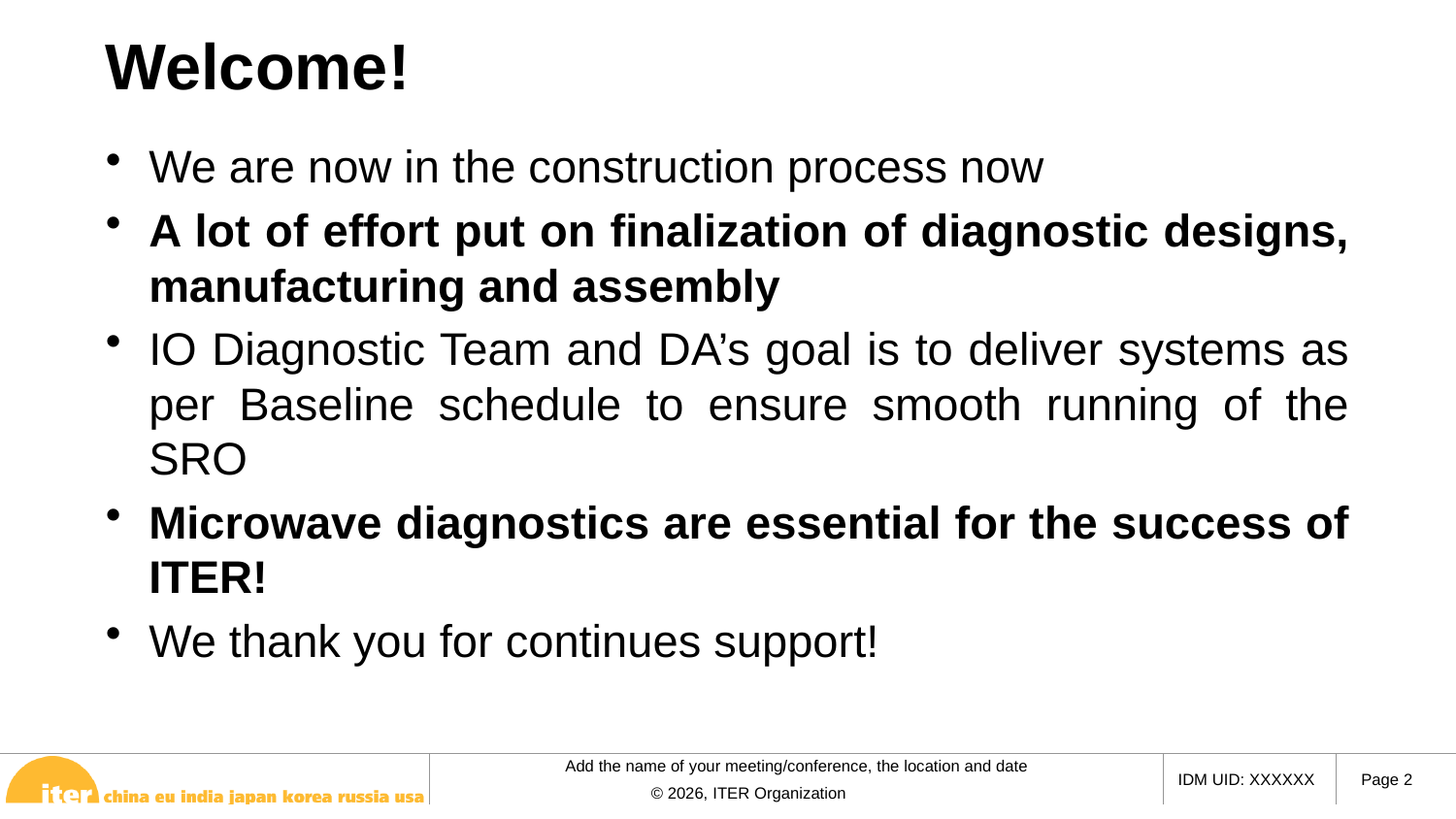

# Welcome!
We are now in the construction process now
A lot of effort put on finalization of diagnostic designs, manufacturing and assembly
IO Diagnostic Team and DA’s goal is to deliver systems as per Baseline schedule to ensure smooth running of the SRO
Microwave diagnostics are essential for the success of ITER!
We thank you for continues support!